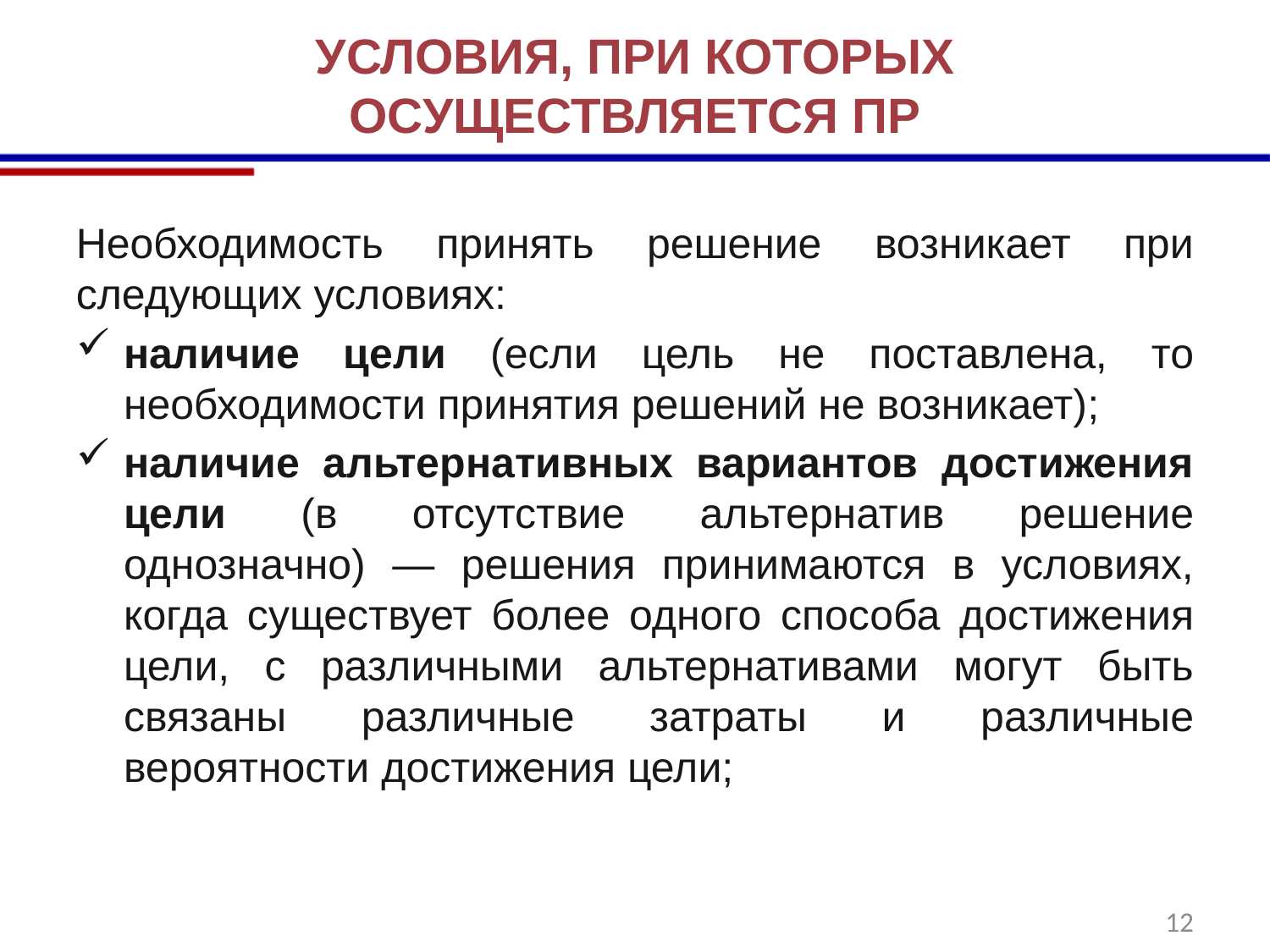

# УСЛОВИЯ, ПРИ КОТОРЫХ ОСУЩЕСТВЛЯЕТСЯ ПР
Необходи­мость принять решение возникает при следующих условиях:
наличие цели (если цель не поставлена, то необходимости при­нятия решений не возникает);
наличие альтернативных вариантов достижения цели (в отсут­ствие альтернатив решение однозначно) — решения принима­ются в условиях, когда существует более одного способа достиже­ния цели, с различными альтернативами могут быть связаны различные затраты и различные вероятности достижения цели;
12